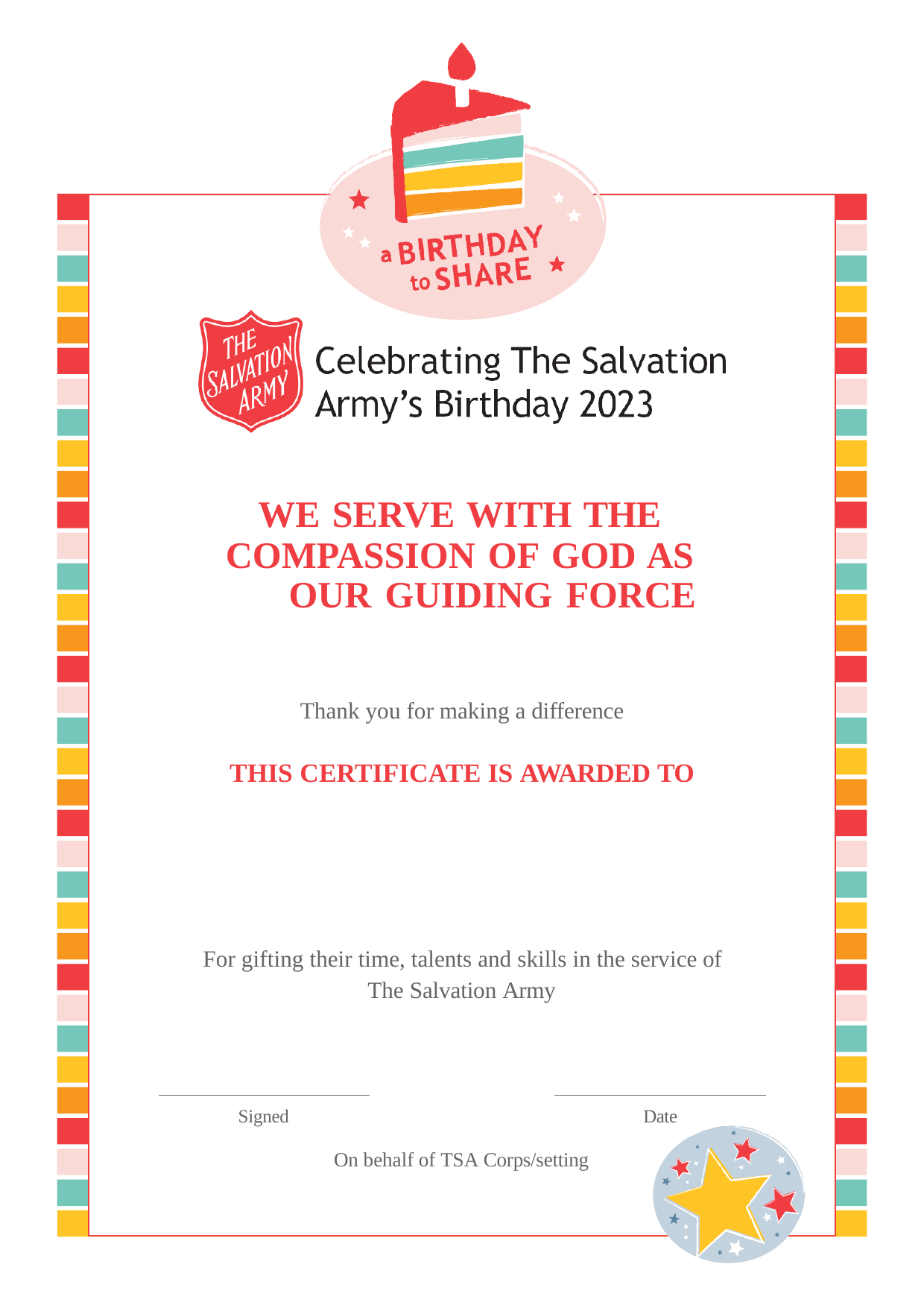

# WE SERVE WITH THE COMPASSION OF GOD AS
OUR GUIDING FORCE
Thank you for making a difference

THIS CERTIFICATE IS AWARDED TO
For gifting their time, talents and skills in the service of The Salvation Army

Signed
Date
On behalf of TSA Corps/setting